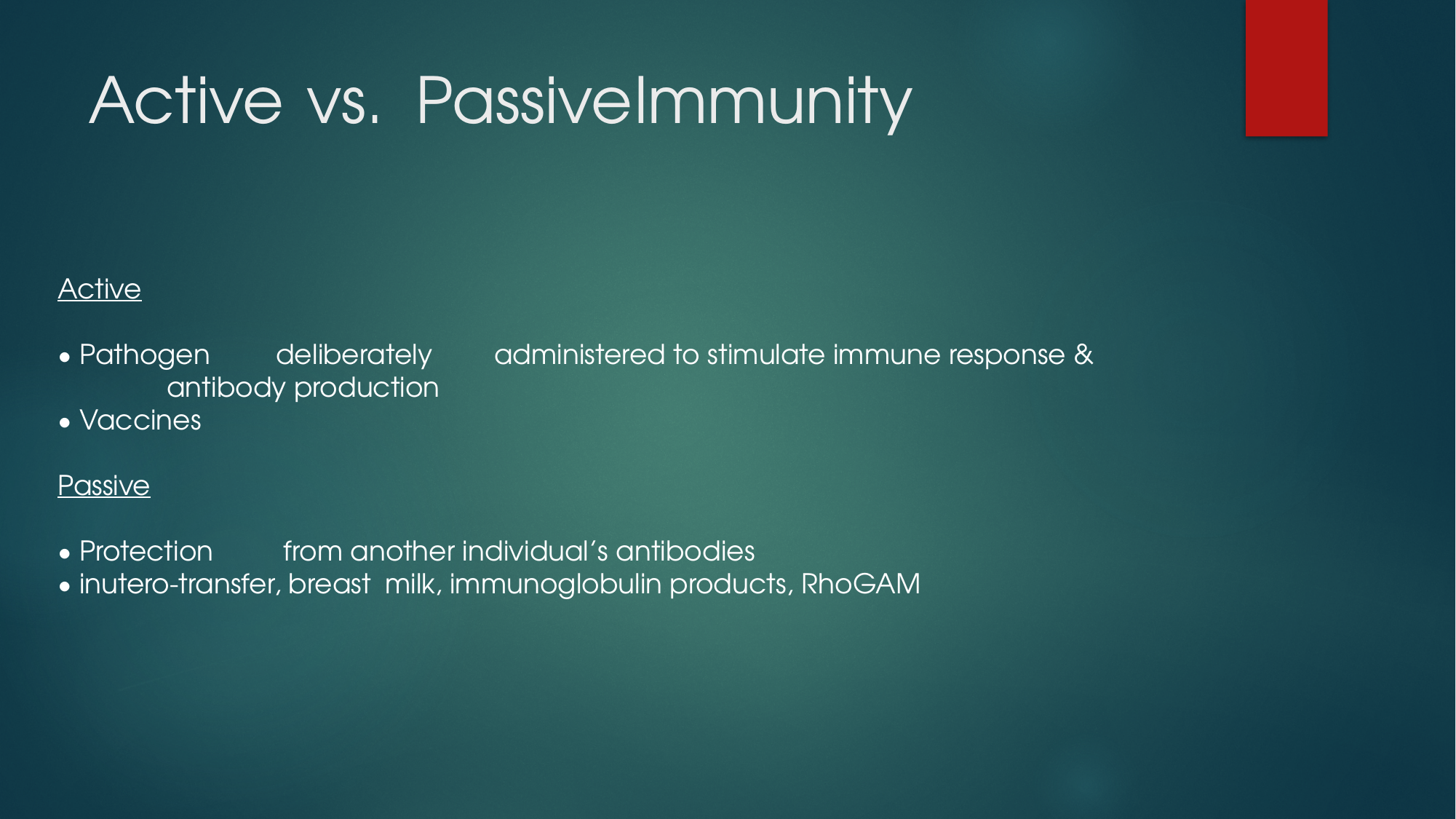

# Active	vs.	Passive	Immunity
Active

• Pathogen	deliberately	administered to stimulate immune response &	antibody production
• Vaccines

Passive

• Protection	 from another individual’s antibodies
• inutero-transfer, breast	milk, immunoglobulin products, RhoGAM